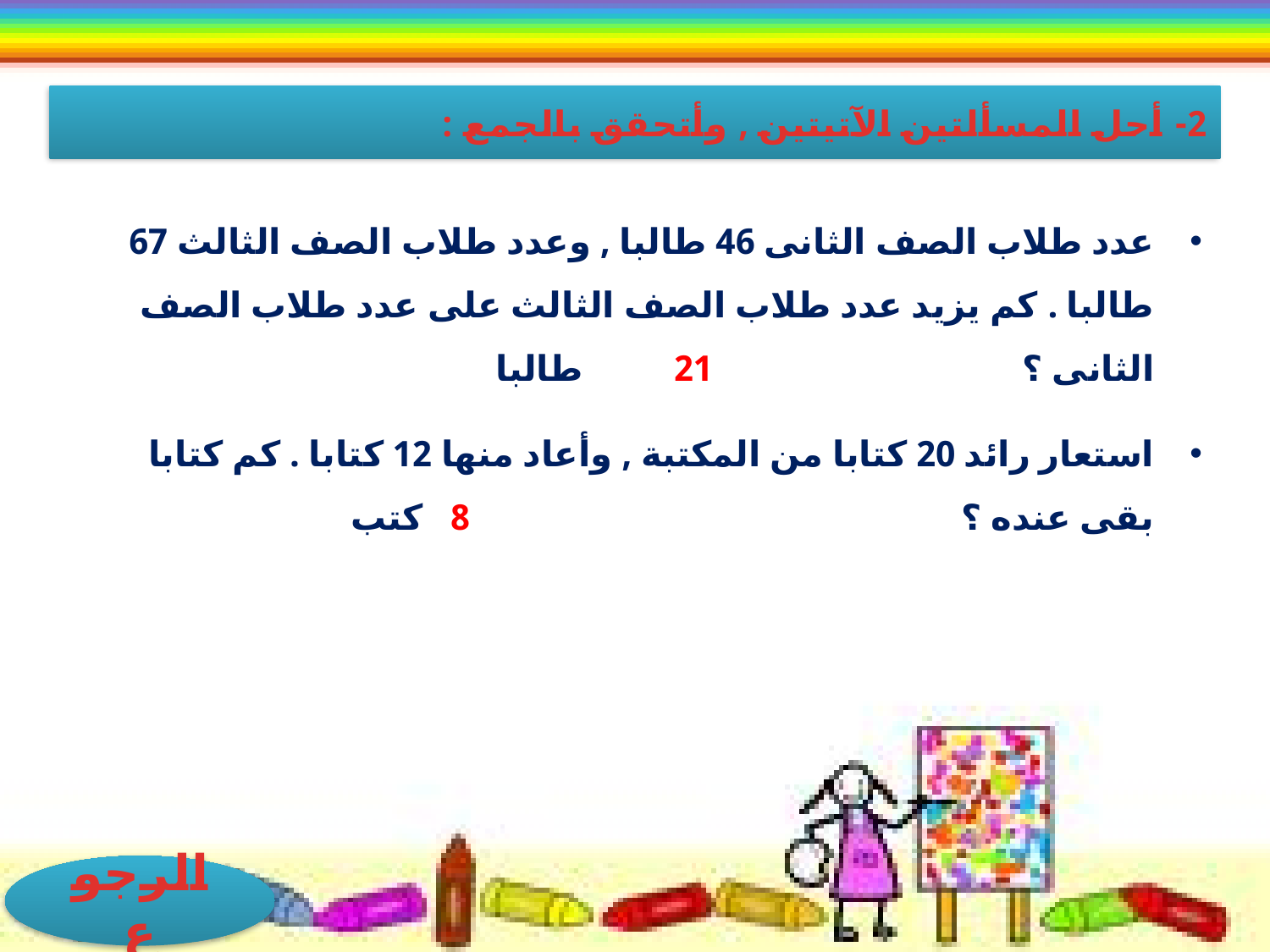

2- أحل المسألتين الآتيتين , وأتحقق بالجمع :
عدد طلاب الصف الثانى 46 طالبا , وعدد طلاب الصف الثالث 67 طالبا . كم يزيد عدد طلاب الصف الثالث على عدد طلاب الصف الثانى ؟                                  	21          طالبا
استعار رائد 20 كتابا من المكتبة , وأعاد منها 12 كتابا . كم كتابا بقى عنده ؟                                                      	8   كتب
الرجوع